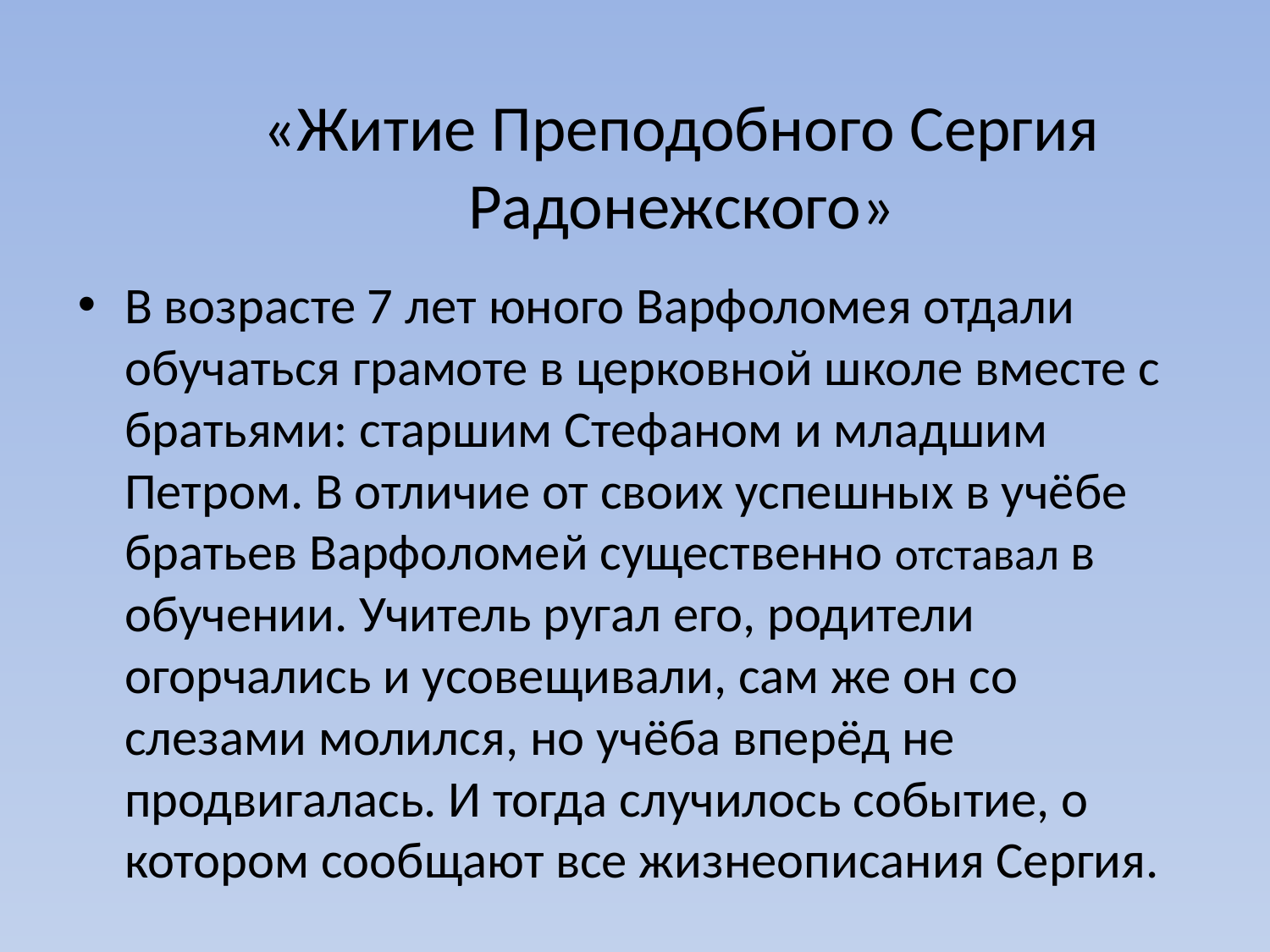

# «Житие Преподобного Сергия Радонежского»
В возрасте 7 лет юного Варфоломея отдали обучаться грамоте в церковной школе вместе с братьями: старшим Стефаном и младшим Петром. В отличие от своих успешных в учёбе братьев Варфоломей существенно отставал в обучении. Учитель ругал его, родители огорчались и усовещивали, сам же он со слезами молился, но учёба вперёд не продвигалась. И тогда случилось событие, о котором сообщают все жизнеописания Сергия.